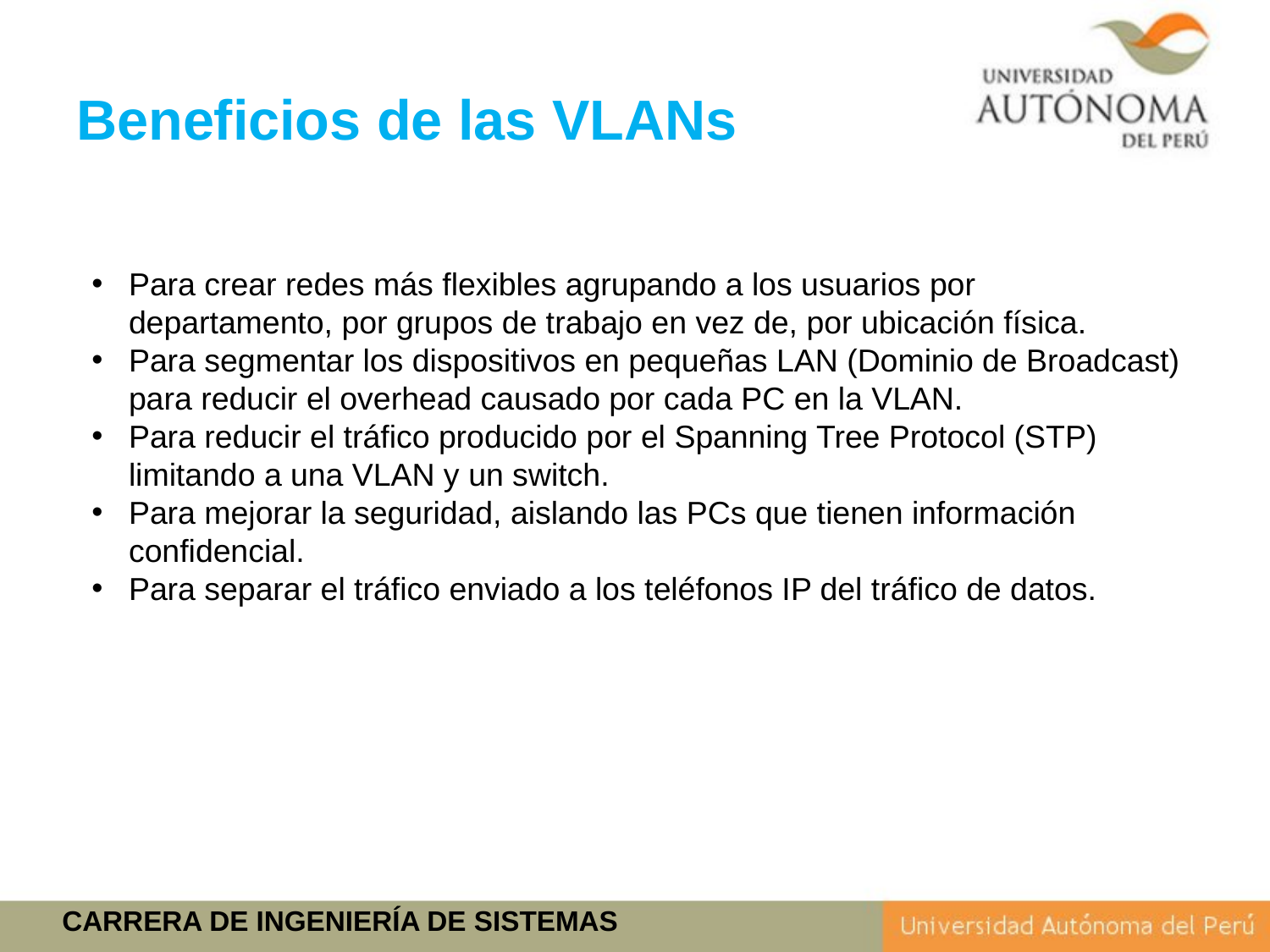

# Beneficios de las VLANs
Para crear redes más flexibles agrupando a los usuarios por departamento, por grupos de trabajo en vez de, por ubicación física.
Para segmentar los dispositivos en pequeñas LAN (Dominio de Broadcast) para reducir el overhead causado por cada PC en la VLAN.
Para reducir el tráfico producido por el Spanning Tree Protocol (STP) limitando a una VLAN y un switch.
Para mejorar la seguridad, aislando las PCs que tienen información confidencial.
Para separar el tráfico enviado a los teléfonos IP del tráfico de datos.